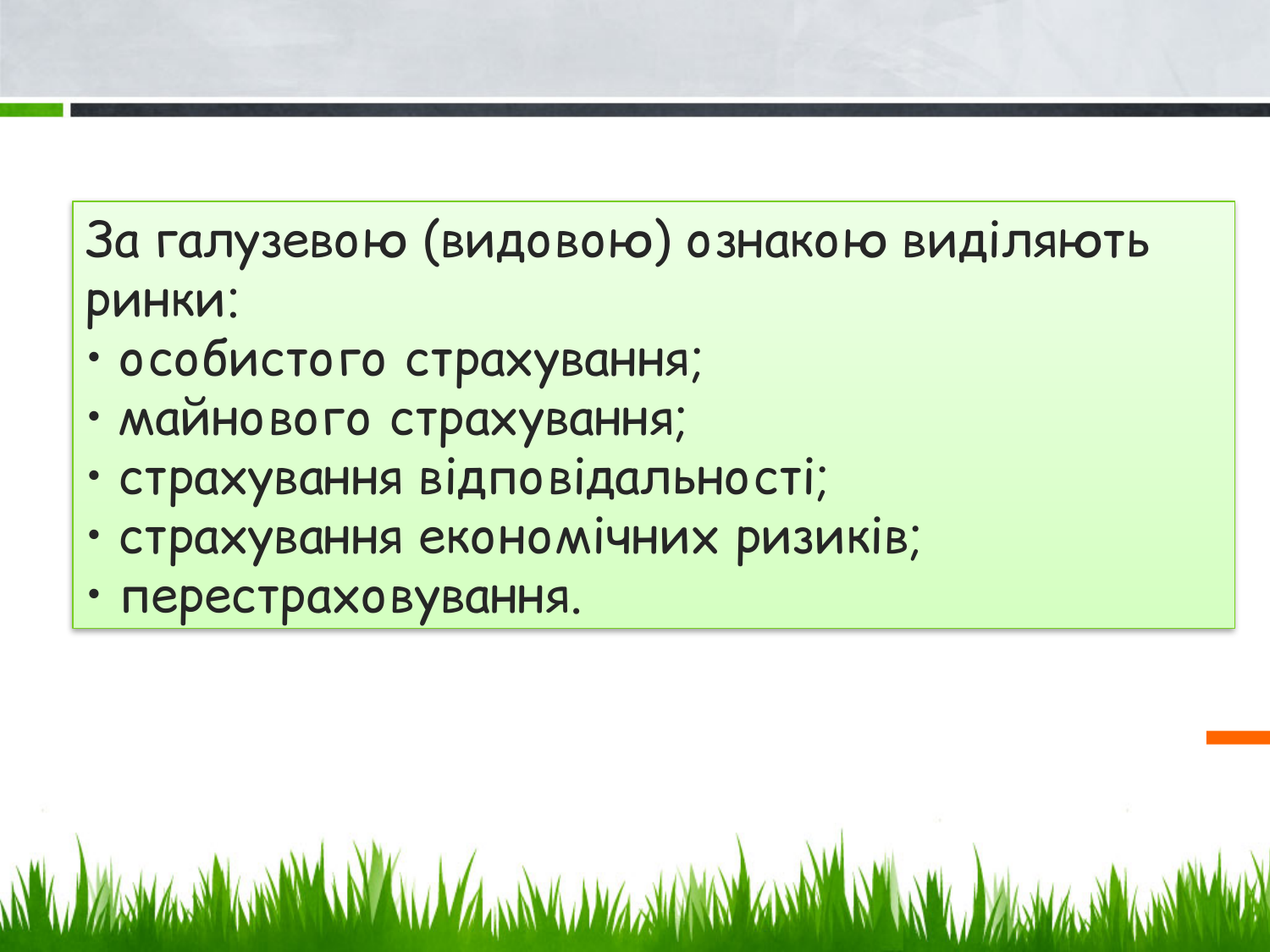

За галузевою (видовою) ознакою виділяють ринки: 
• особистого страхування; 
• майнового страхування;
• страхування відповідальності;
• страхування економічних ризиків;
• перестраховування.
3